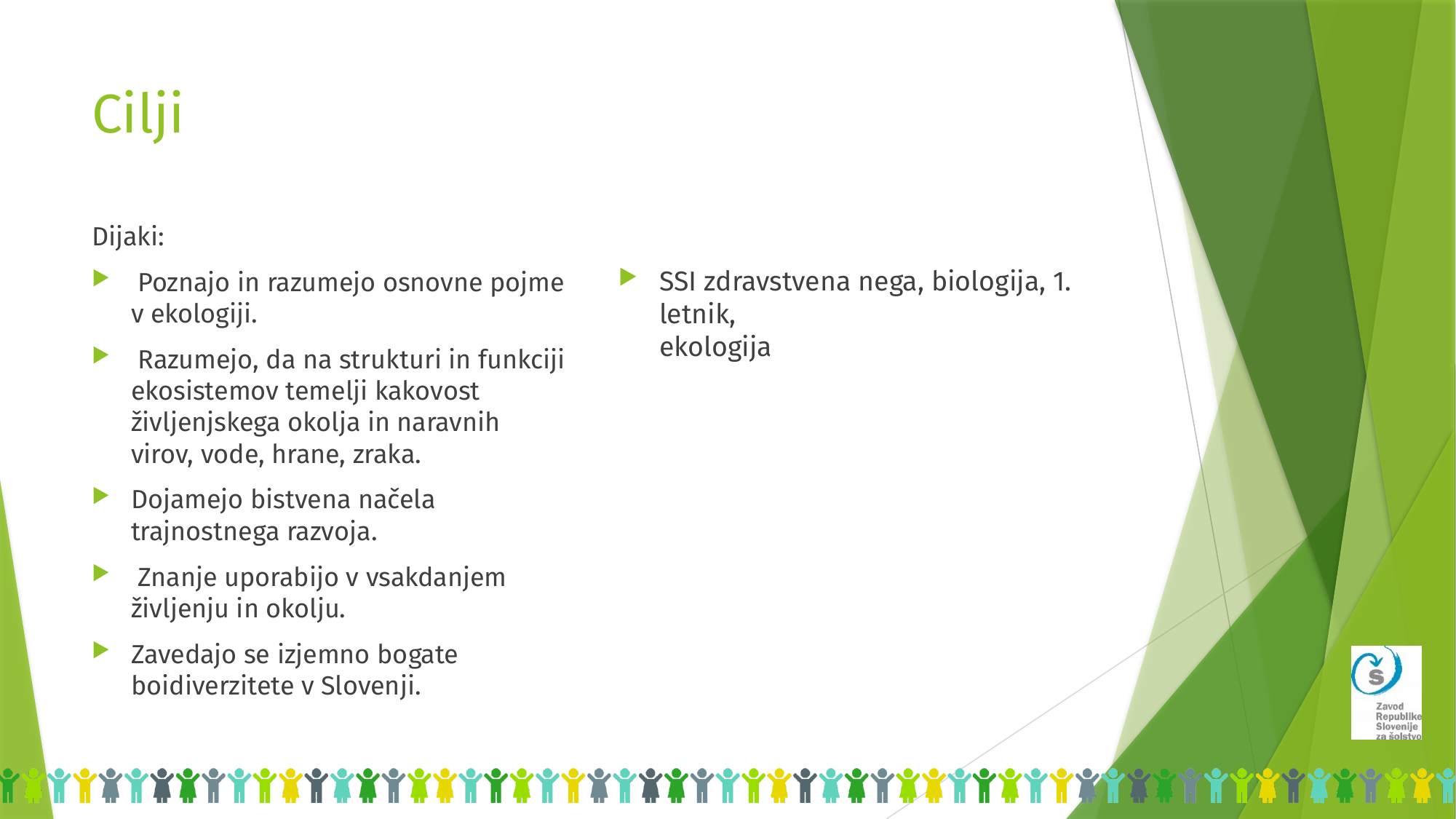

# Cilji

Dijaki:
 Poznajo in razumejo osnovne pojme v ekologiji.
 Razumejo, da na strukturi in funkciji ekosistemov temelji kakovost življenjskega okolja in naravnih virov, vode, hrane, zraka.
Dojamejo bistvena načela trajnostnega razvoja.
 Znanje uporabijo v vsakdanjem življenju in okolju.
Zavedajo se izjemno bogate boidiverzitete v Slovenji.

SSI zdravstvena nega, biologija, 1. letnik,
ekologija